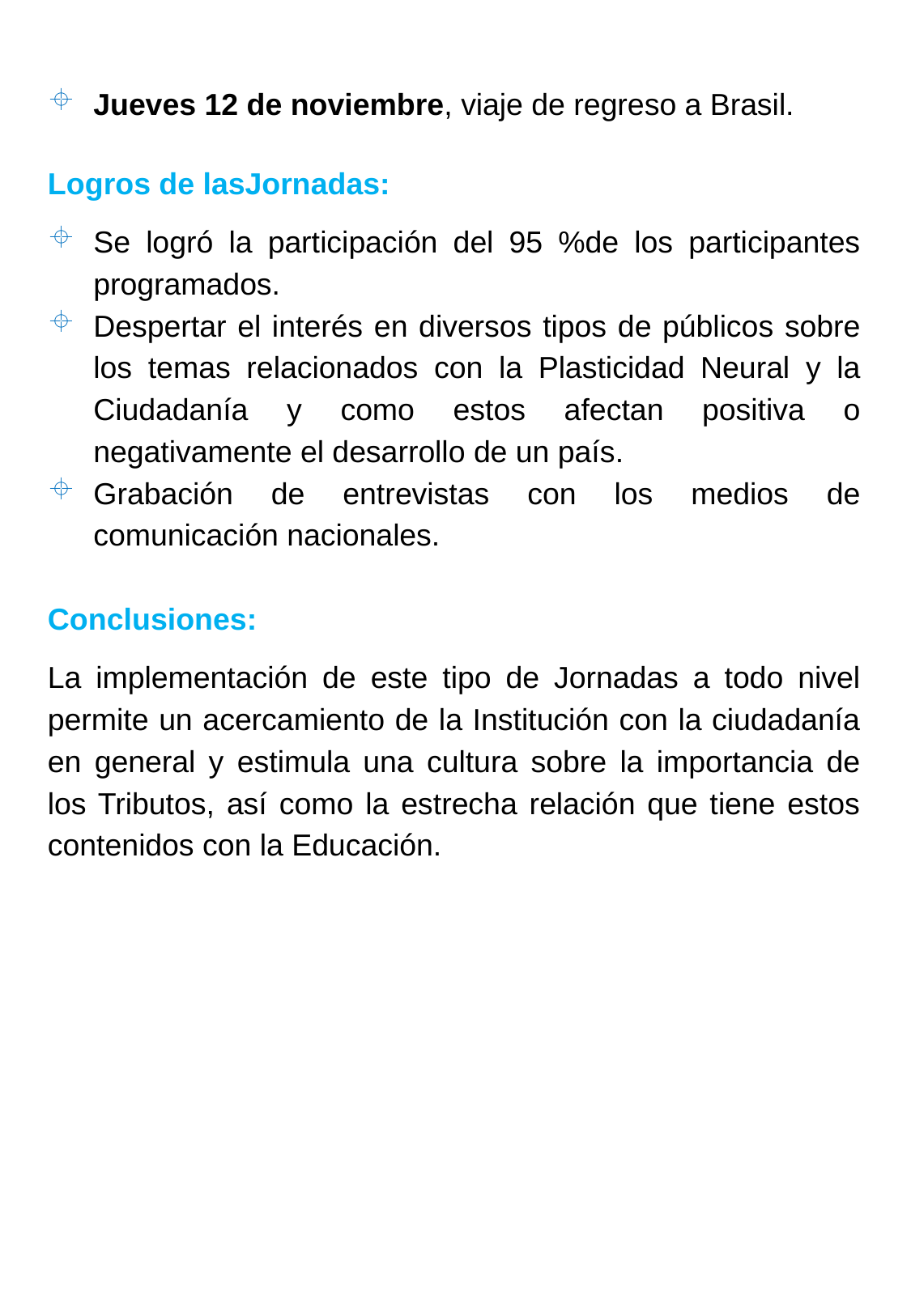

Jueves 12 de noviembre, viaje de regreso a Brasil.

Logros de lasJornadas:
Se logró la participación del 95 %de los participantes programados.
Despertar el interés en diversos tipos de públicos sobre los temas relacionados con la Plasticidad Neural y la Ciudadanía y como estos afectan positiva o negativamente el desarrollo de un país.
Grabación de entrevistas con los medios de comunicación nacionales.

Conclusiones:
La implementación de este tipo de Jornadas a todo nivel permite un acercamiento de la Institución con la ciudadanía en general y estimula una cultura sobre la importancia de los Tributos, así como la estrecha relación que tiene estos contenidos con la Educación.